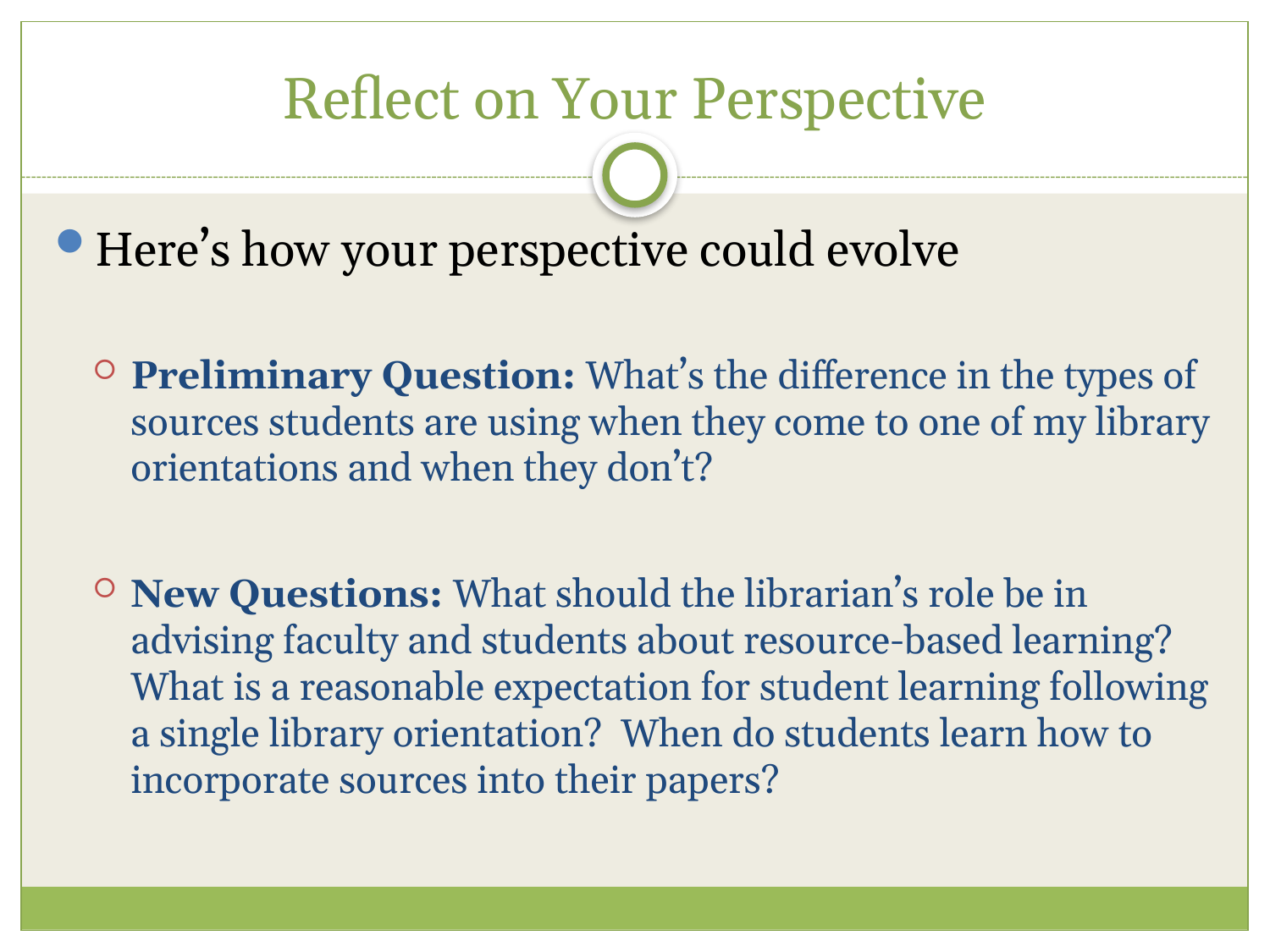

# Reflect on Your Perspective
Here’s how your perspective could evolve

Preliminary Question: What’s the difference in the types of sources students are using when they come to one of my library orientations and when they don’t?

New Questions: What should the librarian’s role be in advising faculty and students about resource-based learning?  What is a reasonable expectation for student learning following a single library orientation?  When do students learn how to incorporate sources into their papers?